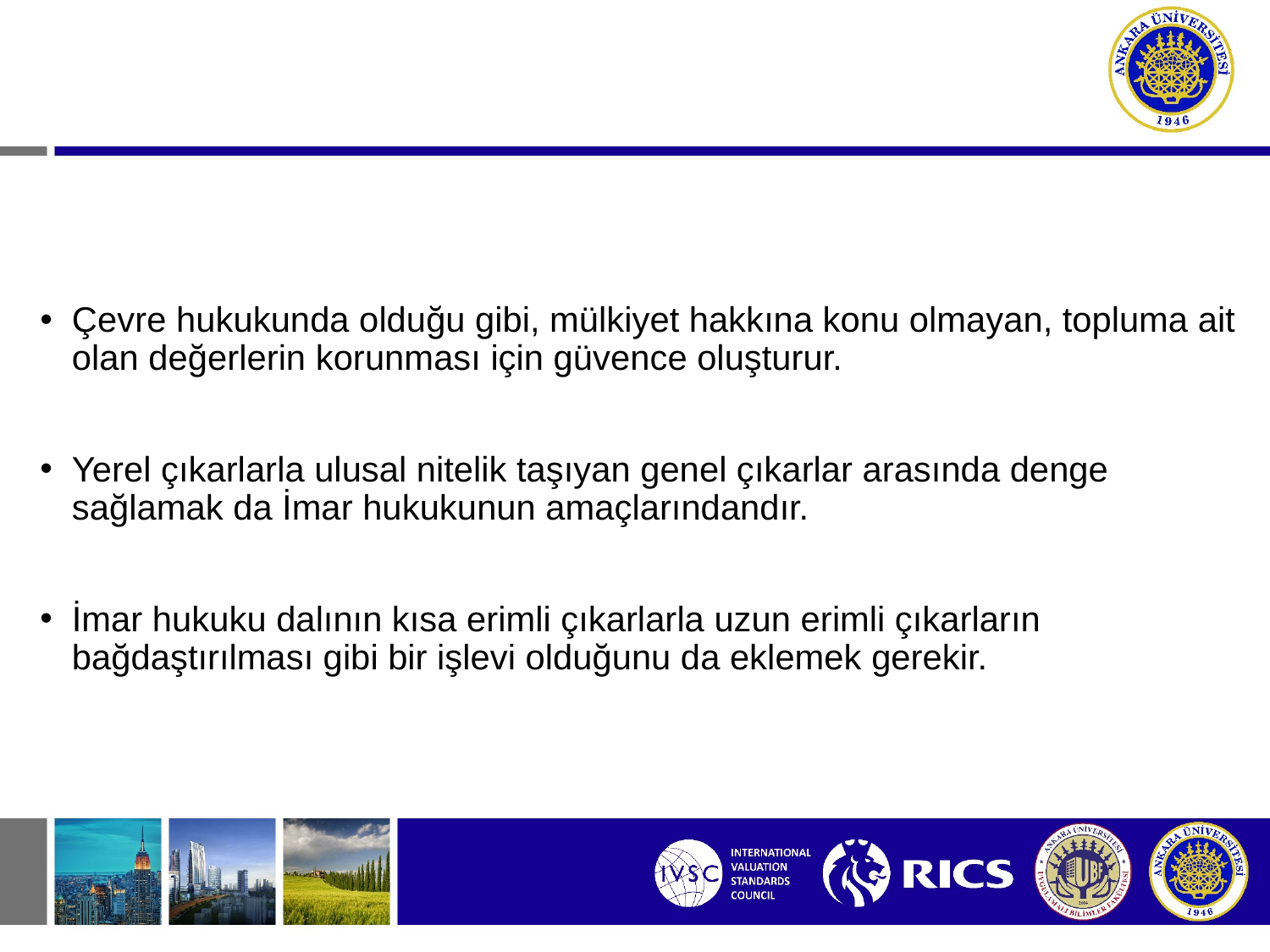

Çevre hukukunda olduğu gibi, mülkiyet hakkına konu olmayan, topluma ait olan değerlerin korunması için güvence oluşturur.

Yerel çıkarlarla ulusal nitelik taşıyan genel çıkarlar arasında denge sağlamak da İmar hukukunun amaçlarındandır.

İmar hukuku dalının kısa erimli çıkarlarla uzun erimli çıkarların bağdaştırılması gibi bir işlevi olduğunu da eklemek gerekir.